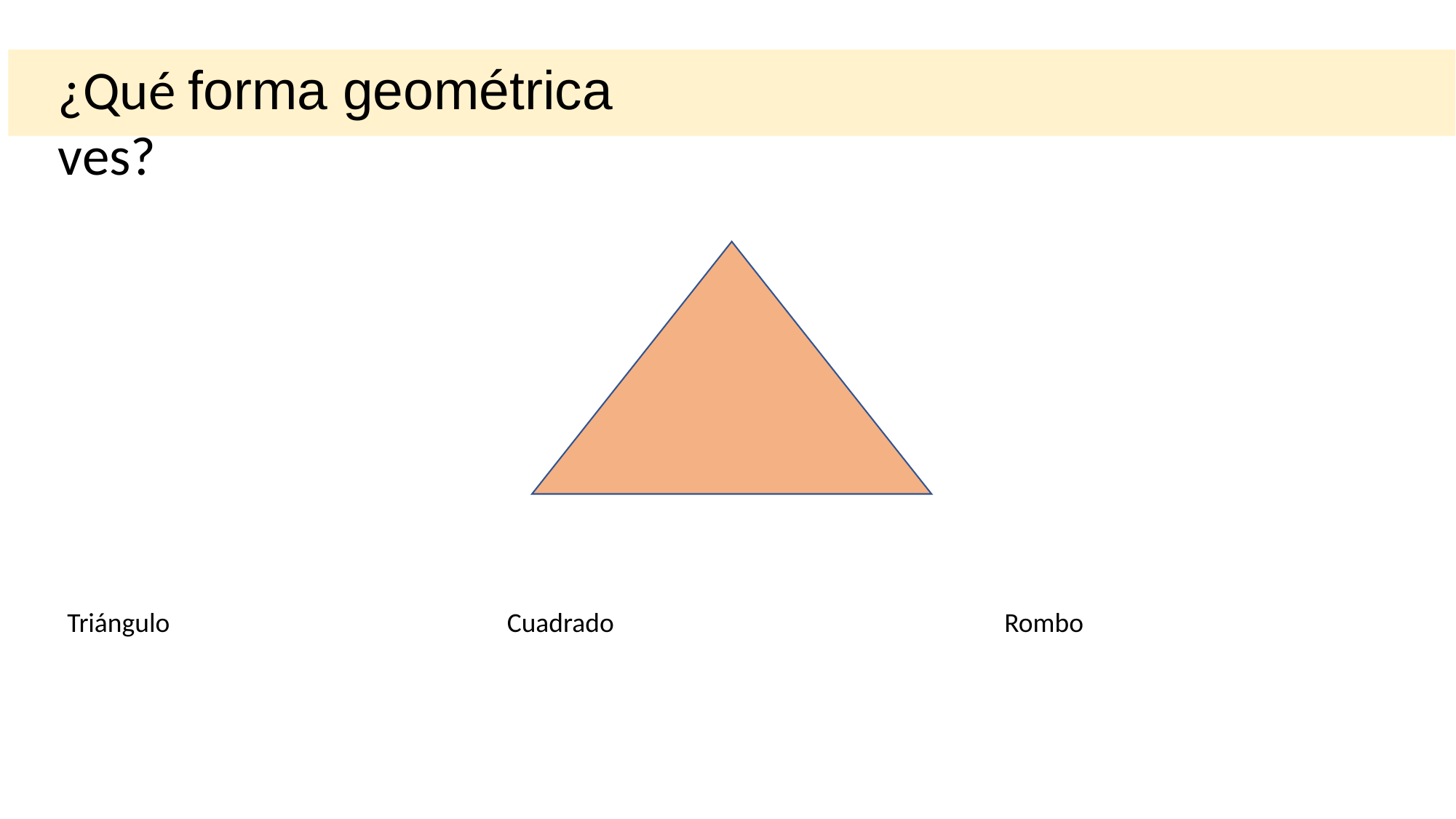

¿Qué forma geométrica ves?

Triángulo
Cuadrado
Rombo